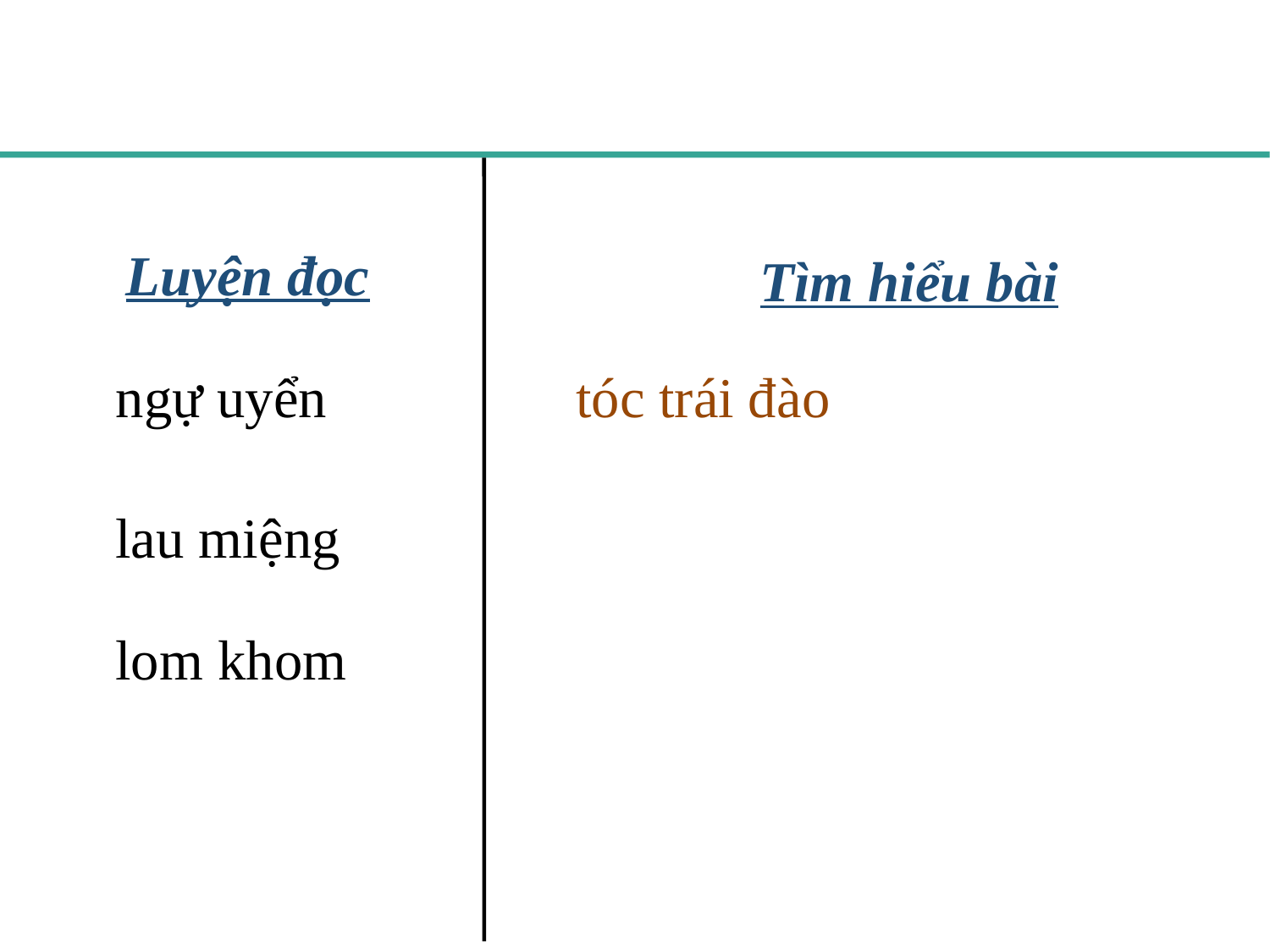

Luyện đọc
Tìm hiểu bài
ngự uyển
tóc trái đào
lau miệng
lom khom